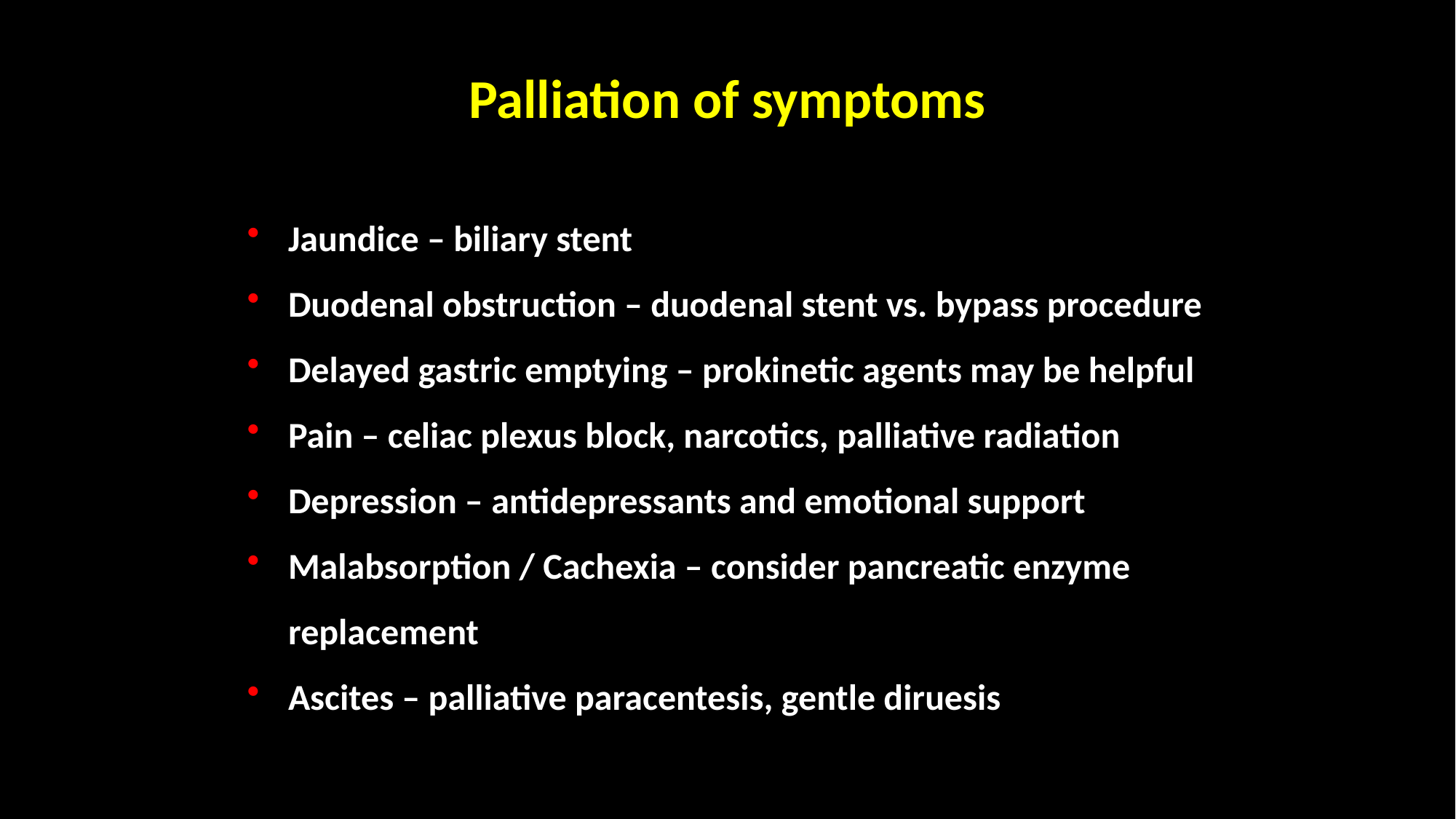

# Palliation of symptoms
Jaundice – biliary stent
Duodenal obstruction – duodenal stent vs. bypass procedure
Delayed gastric emptying – prokinetic agents may be helpful
Pain – celiac plexus block, narcotics, palliative radiation
Depression – antidepressants and emotional support
Malabsorption / Cachexia – consider pancreatic enzyme replacement
Ascites – palliative paracentesis, gentle diruesis